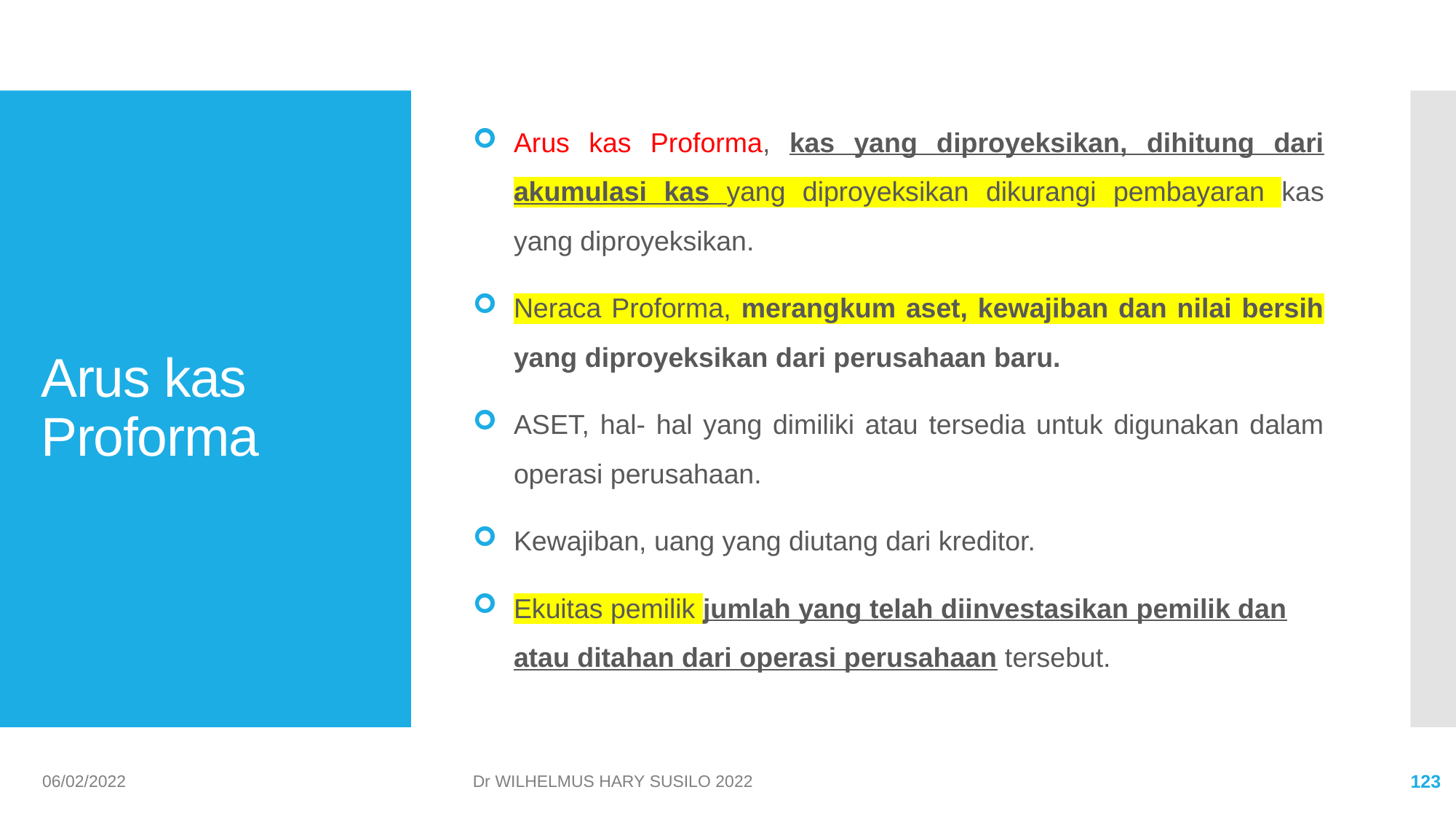

Arus kas Proforma, kas yang diproyeksikan, dihitung dari akumulasi kas yang diproyeksikan dikurangi pembayaran kas yang diproyeksikan.
Neraca Proforma, merangkum aset, kewajiban dan nilai bersih yang diproyeksikan dari perusahaan baru.
ASET, hal- hal yang dimiliki atau tersedia untuk digunakan dalam operasi perusahaan.
Kewajiban, uang yang diutang dari kreditor.
Ekuitas pemilik jumlah yang telah diinvestasikan pemilik dan atau ditahan dari operasi perusahaan tersebut.

# Arus kas Proforma
06/02/2022
Dr WILHELMUS HARY SUSILO 2022
123